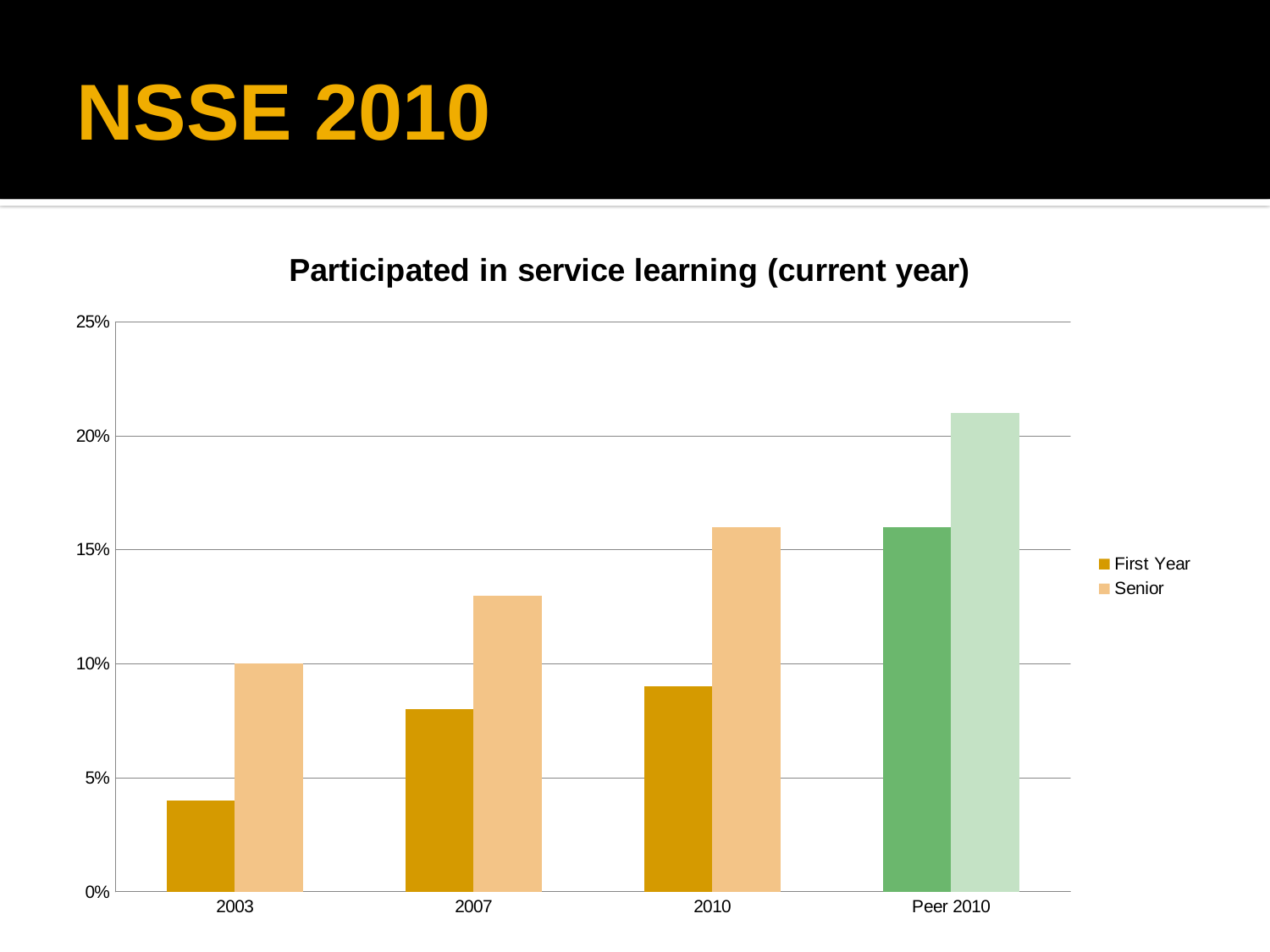

# NSSE 2010

### Chart: Participated in service learning (current year)

| Category |  |  |
|---|---|---|
| 2003 | 0.04000000000000002 | 0.1 |
| 2007 | 0.08000000000000004 | 0.13 |
| 2010 | 0.09000000000000002 | 0.16 |
| Peer 2010 | 0.16 | 0.21000000000000021 |